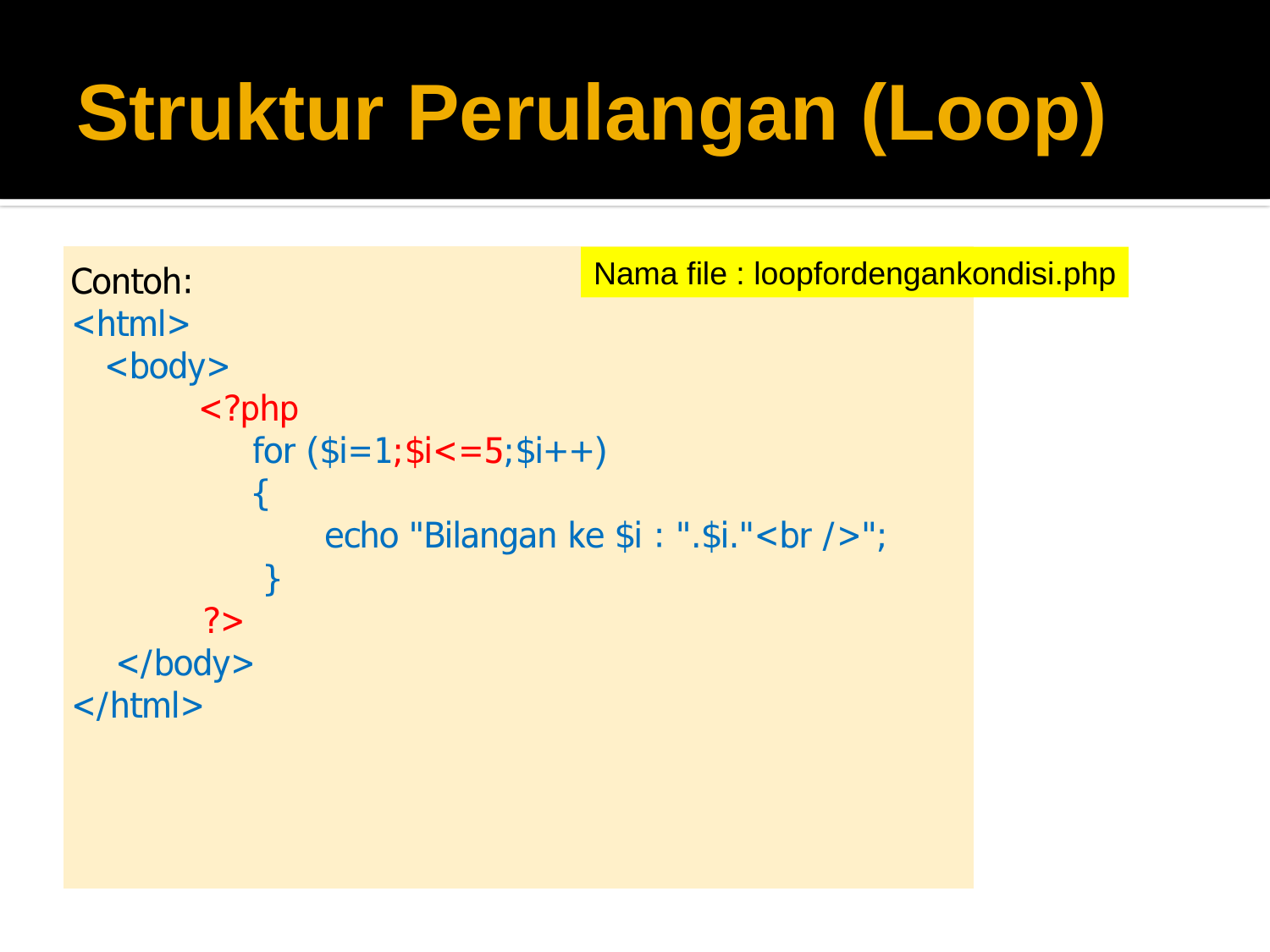

# Struktur Perulangan (Loop)
Contoh:
<html>
   <body>
	<?php
	     for ($i=1;$i<=5;$i++)
	     {
  	   	echo "Bilangan ke $i : ".$i."<br />";
	      }
            ?>
    </body>
</html>

Nama file : loopfordengankondisi.php